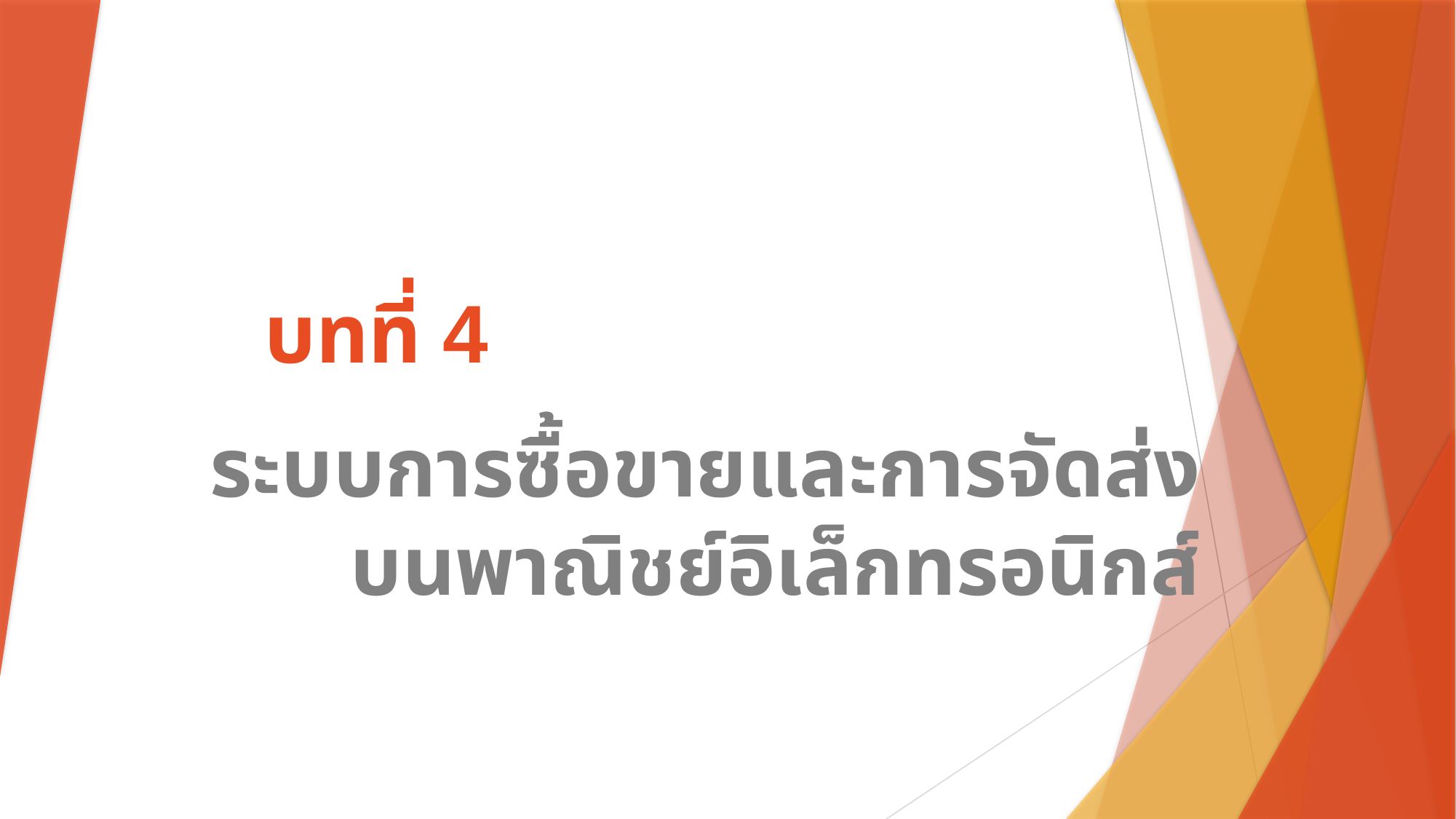

# บทที่ 4
ระบบการซื้อขายและการจัดส่งบนพาณิชย์อิเล็กทรอนิกส์